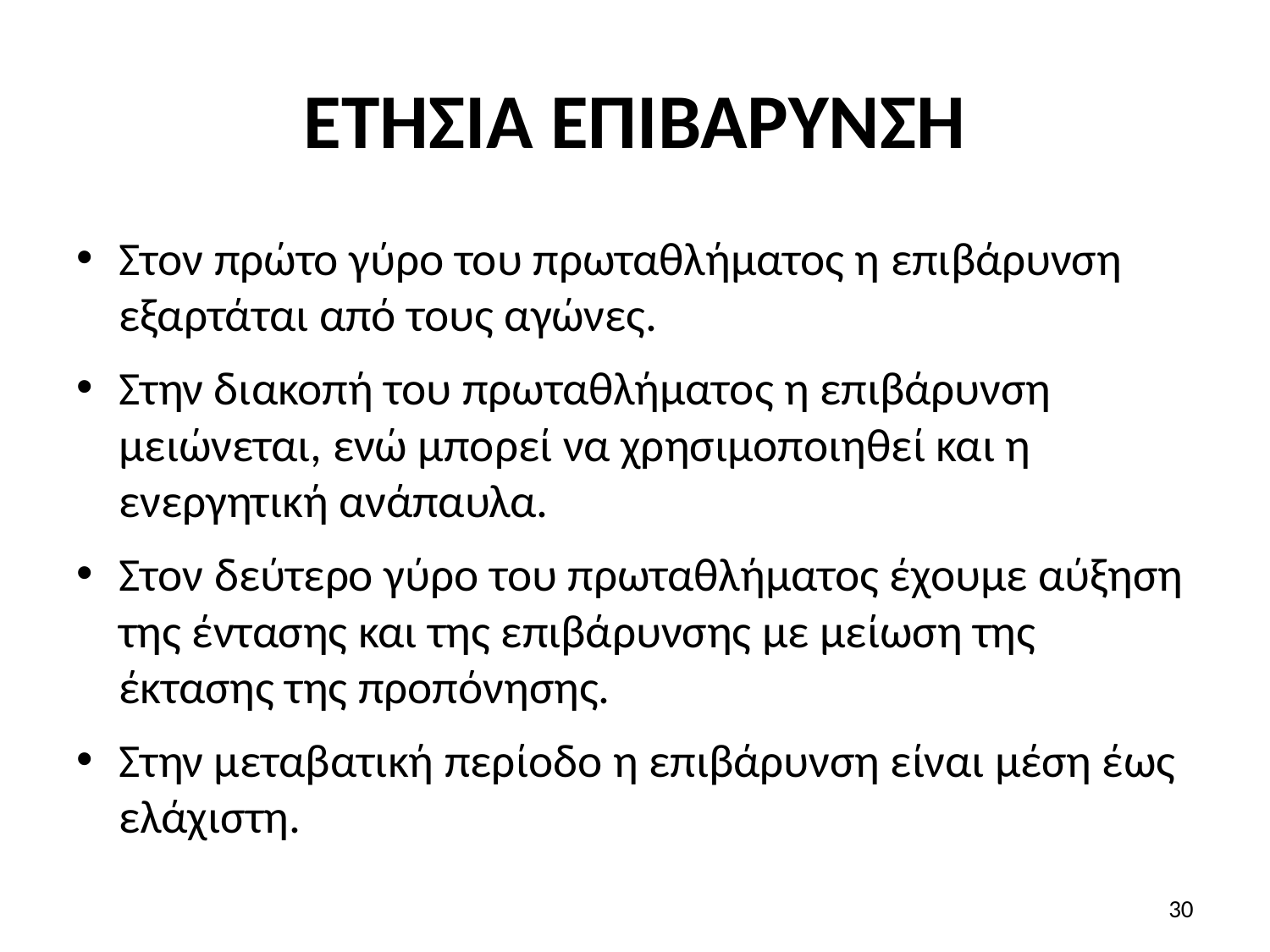

# ΕΤΗΣΙΑ ΕΠΙΒΑΡΥΝΣΗ
Στον πρώτο γύρο του πρωταθλήματος η επιβάρυνση εξαρτάται από τους αγώνες.
Στην διακοπή του πρωταθλήματος η επιβάρυνση μειώνεται, ενώ μπορεί να χρησιμοποιηθεί και η ενεργητική ανάπαυλα.
Στον δεύτερο γύρο του πρωταθλήματος έχουμε αύξηση της έντασης και της επιβάρυνσης με μείωση της έκτασης της προπόνησης.
Στην μεταβατική περίοδο η επιβάρυνση είναι μέση έως ελάχιστη.
30